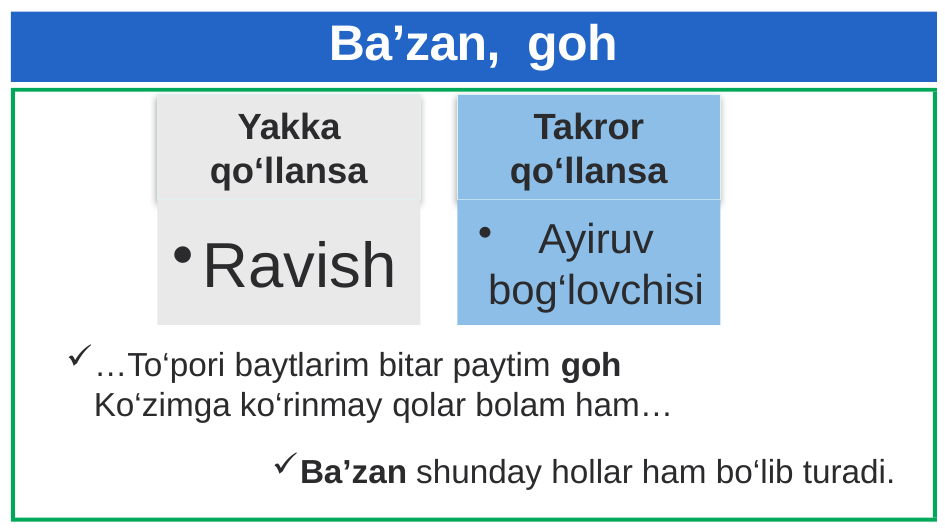

# Ba’zan,  goh
Yakka qo‘llansa
Ravish
Takror qo‘llansa
Ayiruv bog‘lovchisi
…To‘pori baytlarim bitar paytim goh
   Ko‘zimga ko‘rinmay qolar bolam ham…
Ba’zan shunday hollar ham bo‘lib turadi.